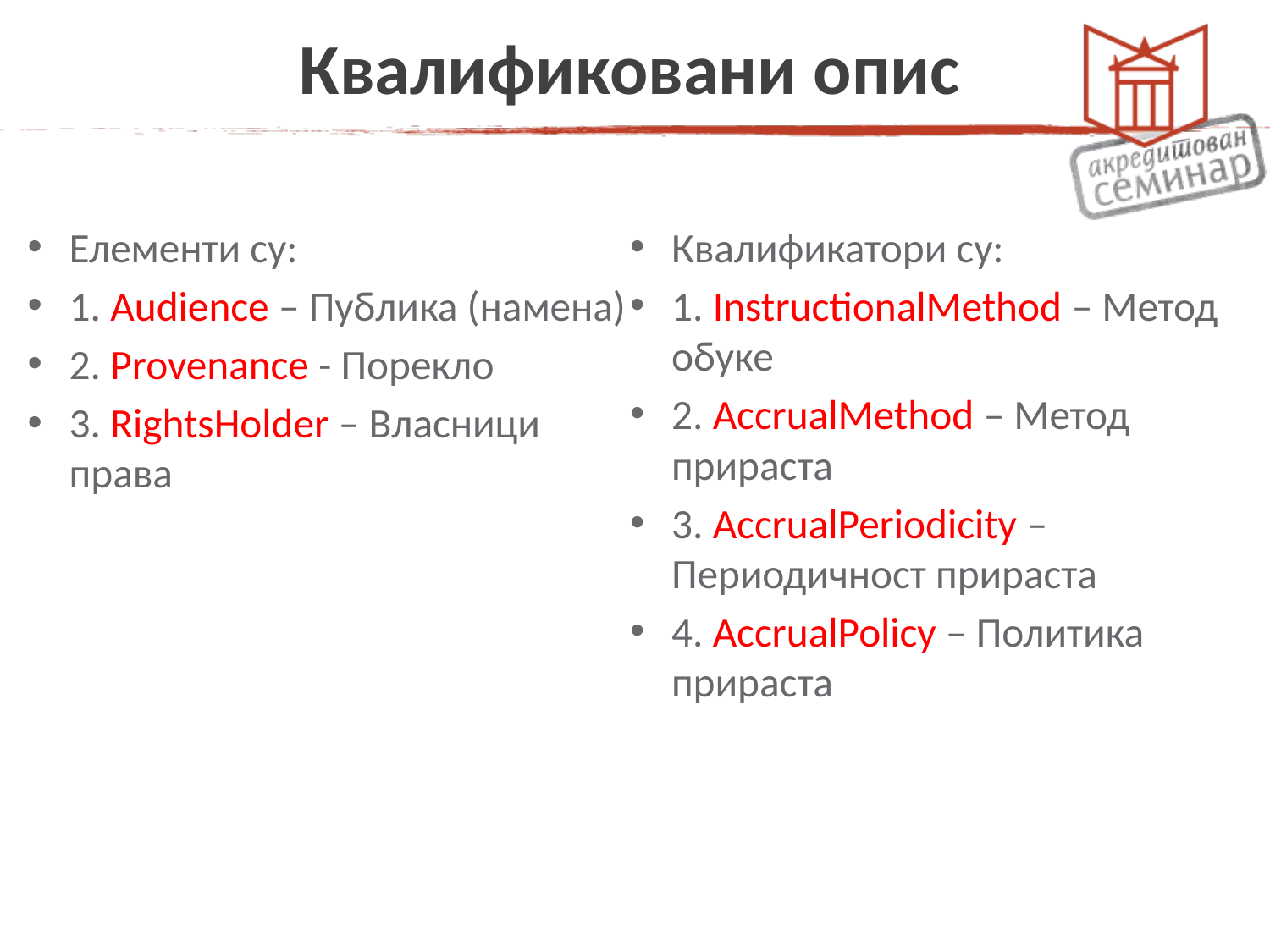

# Квалификовани опис

Елементи су:
1. Audience – Публика (намена)
2. Provenance - Порекло
3. RightsHolder – Власници права

Квалификатори су:
1. InstructionalMethod – Метод обуке
2. AccrualMethod – Метод прираста
3. AccrualPeriodicity – Периодичност прираста
4. AccrualPolicy – Политика прираста